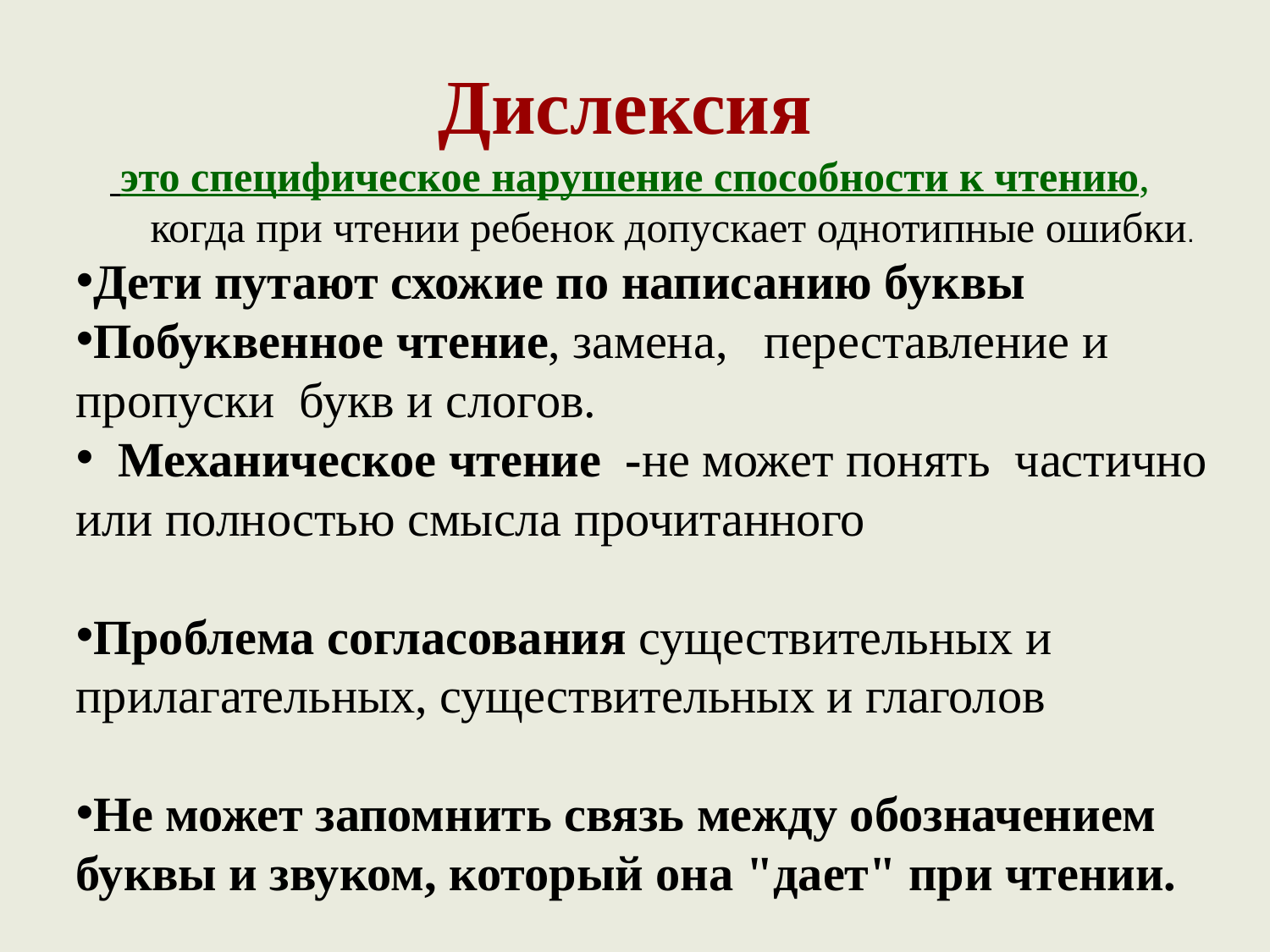

Дислексия
 это специфическое нарушение способности к чтению,
         когда при чтении ребенок допускает однотипные ошибки.
Дети путают схожие по написанию буквы
Побуквенное чтение, замена,   переставление и пропуски  букв и слогов.
  Механическое чтение  -не может понять  частично или полностью смысла прочитанного

Проблема согласования существительных и прилагательных, существительных и глаголов

Не может запомнить связь между обозначением буквы и звуком, который она "дает" при чтении.